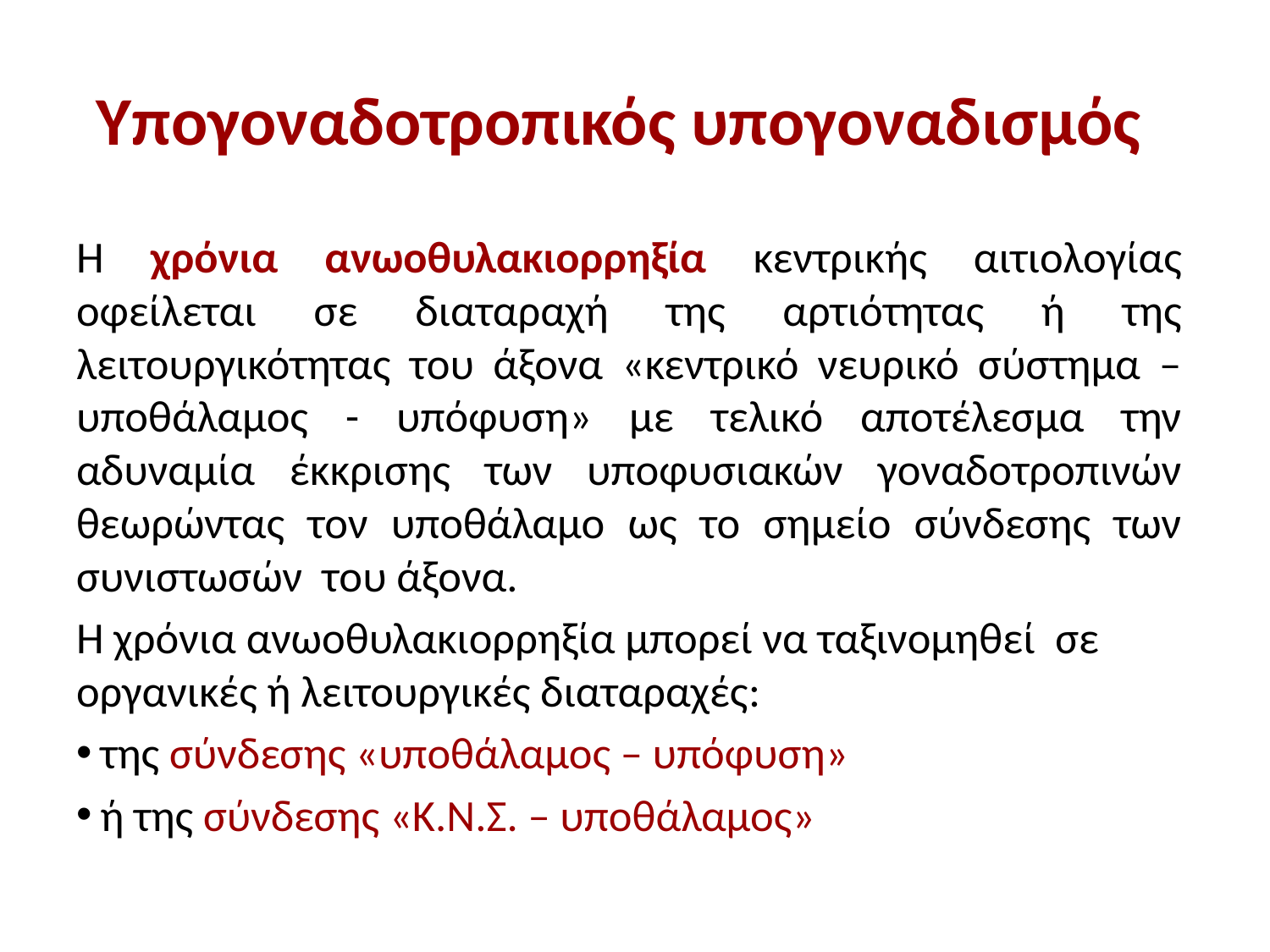

# Υπογοναδοτροπικός υπογοναδισμός
Η χρόνια ανωοθυλακιορρηξία κεντρικής αιτιολογίας οφείλεται σε διαταραχή της αρτιότητας ή της λειτουργικότητας του άξονα «κεντρικό νευρικό σύστημα –υποθάλαμος - υπόφυση» με τελικό αποτέλεσμα την αδυναμία έκκρισης των υποφυσιακών γοναδοτροπινών θεωρώντας τον υποθάλαμο ως το σημείο σύνδεσης των συνιστωσών  του άξονα.
Η χρόνια ανωοθυλακιορρηξία μπορεί να ταξινομηθεί  σε οργανικές ή λειτουργικές διαταραχές:
 της σύνδεσης «υποθάλαμος – υπόφυση»
 ή της σύνδεσης «Κ.Ν.Σ. – υποθάλαμος»